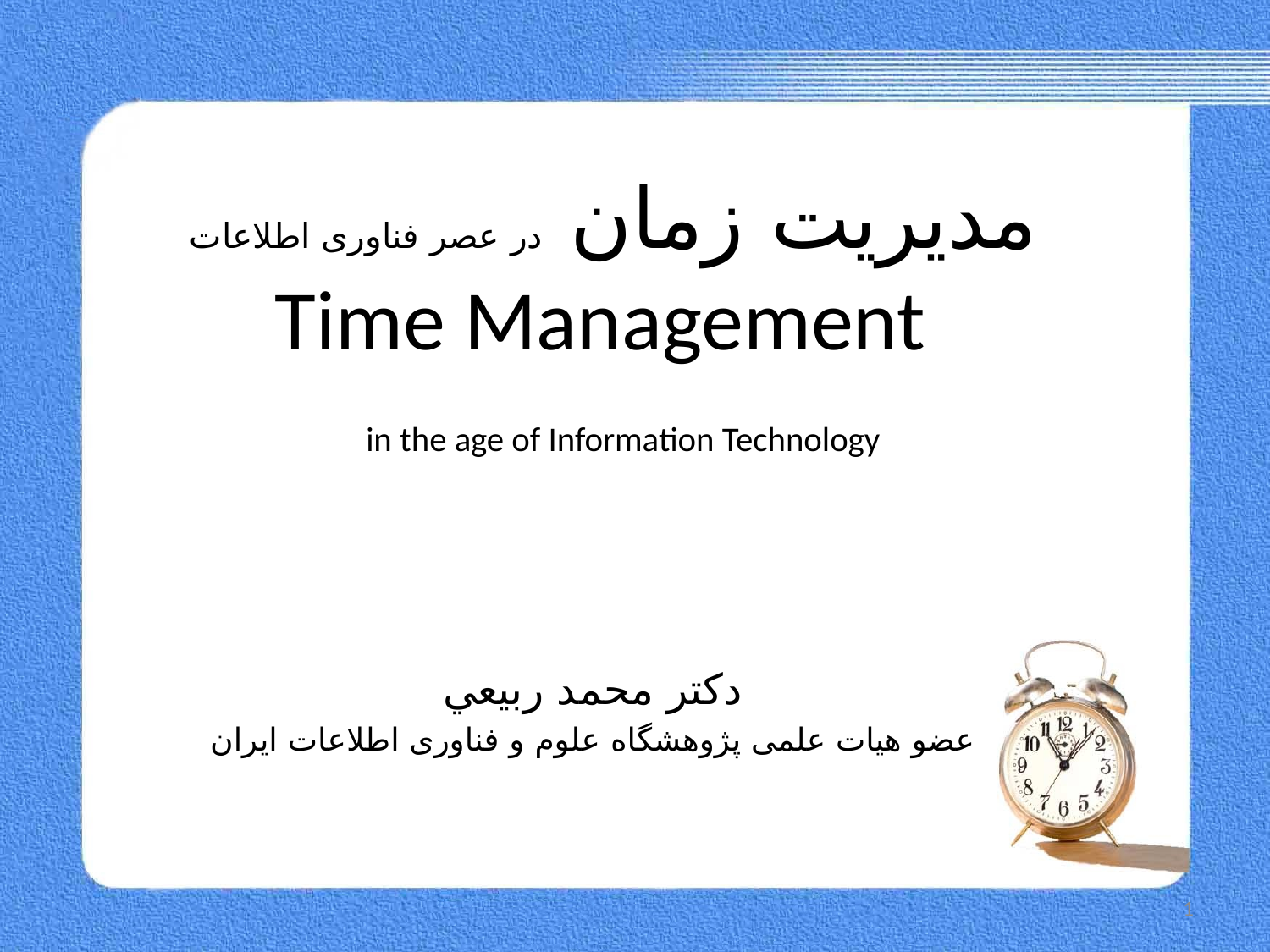

# مديريت زمان در عصر فناوری اطلاعات Time Management in the age of Information Technology
دکتر محمد ربيعي
عضو هیات علمی پژوهشگاه علوم و فناوری اطلاعات ایران

1